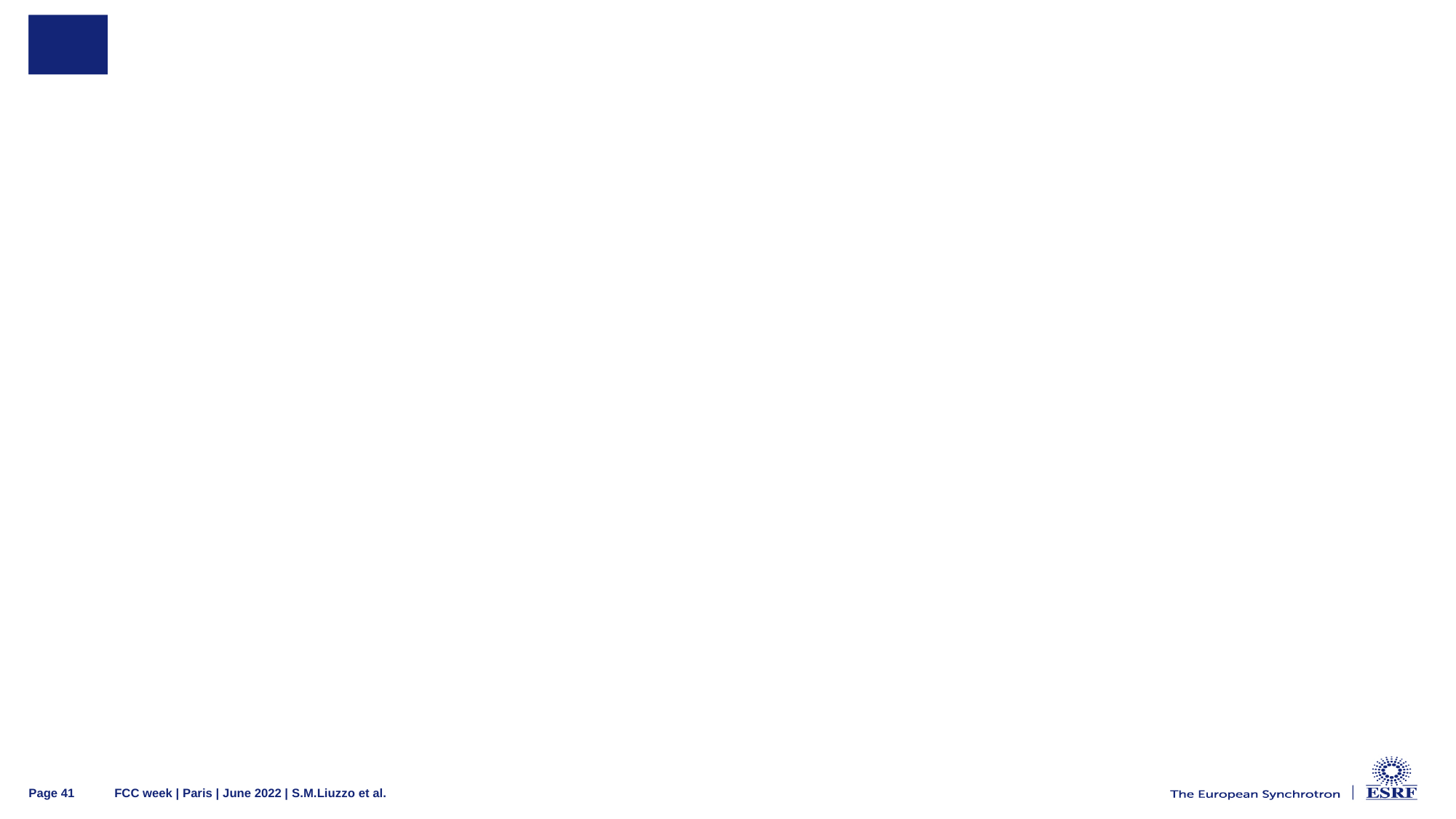

#

FCC week | Paris | June 2022 | S.M.Liuzzo et al.
Page 41